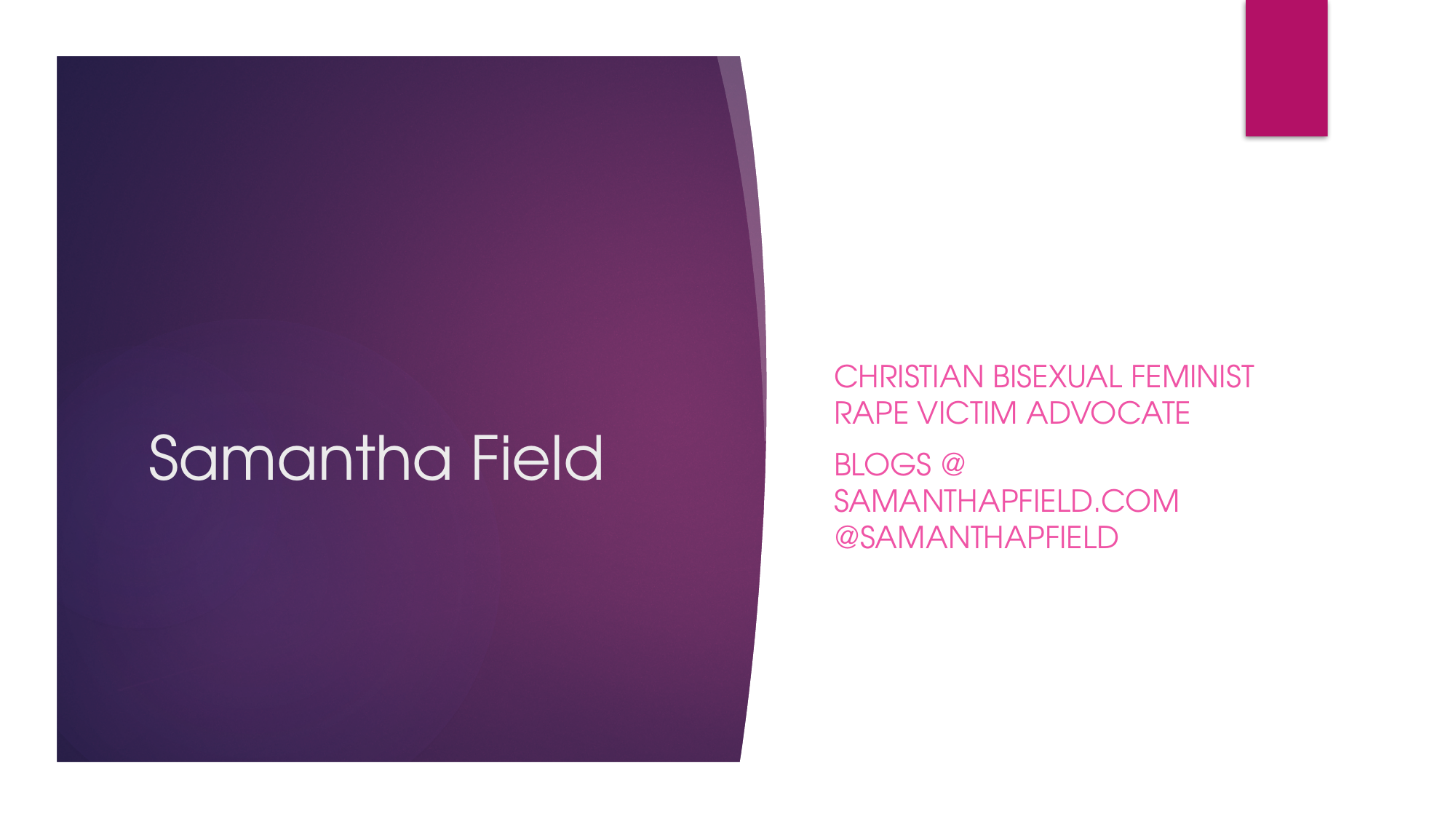

Christian bisexual feminist rape victim advocate
Blogs @ samanthapfield.com
@samanthapfield
# Samantha Field